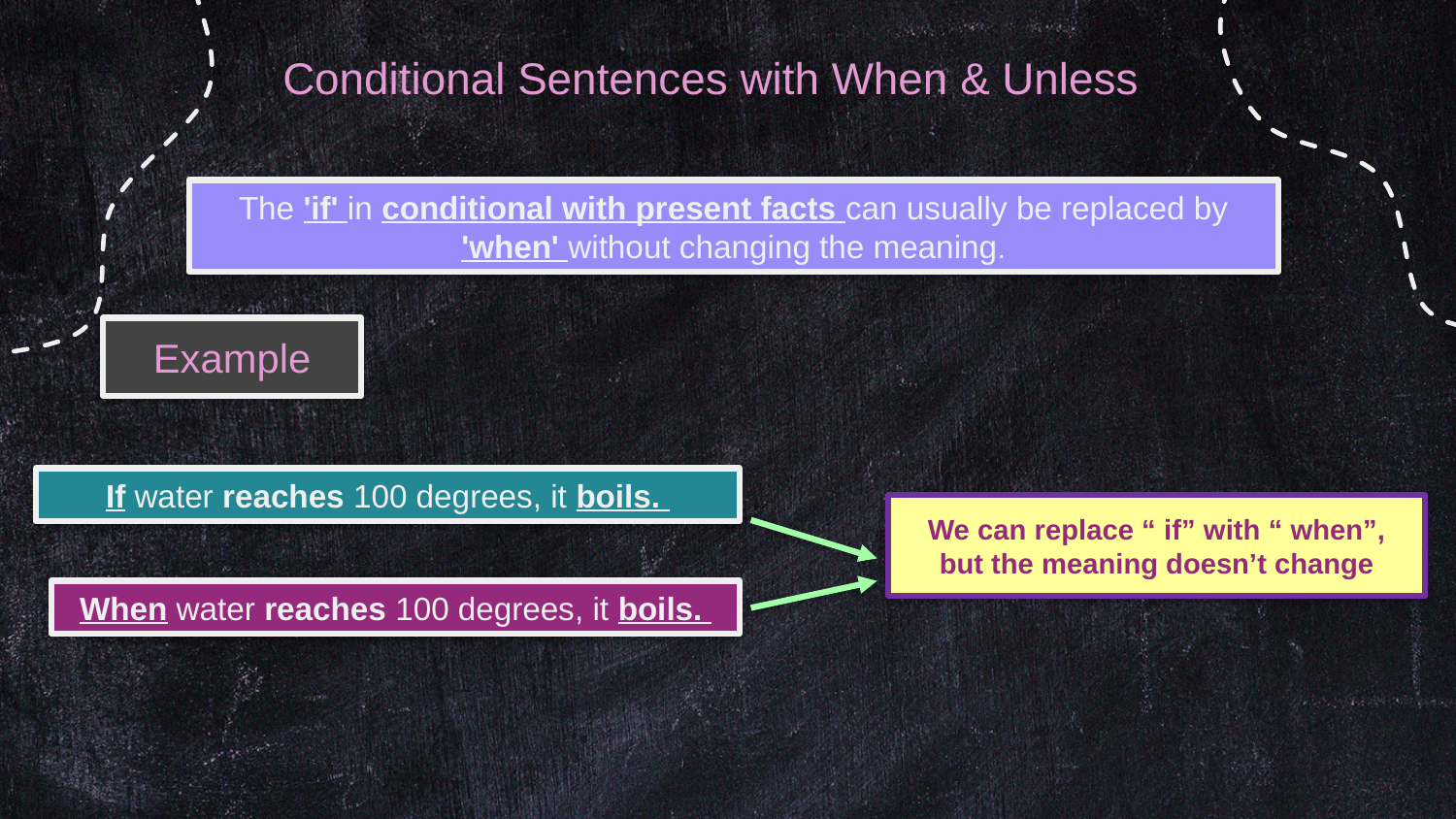

# Conditional Sentences with When & Unless
The 'if' in conditional with present facts can usually be replaced by 'when' without changing the meaning.
Example
If water reaches 100 degrees, it boils.
We can replace “ if” with “ when”, but the meaning doesn’t change
When water reaches 100 degrees, it boils.